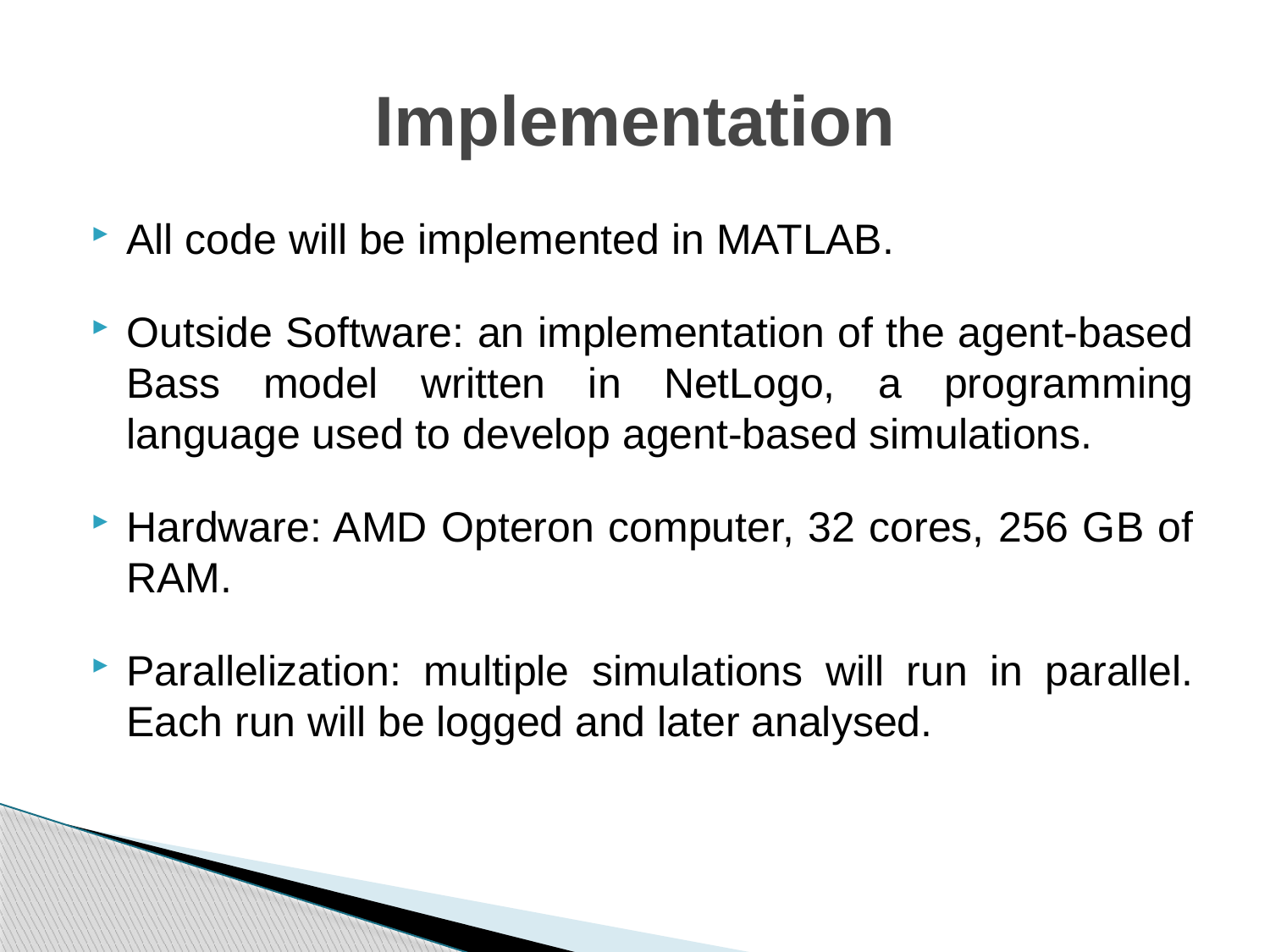

# Implementation
All code will be implemented in MATLAB.
Outside Software: an implementation of the agent-based Bass model written in NetLogo, a programming language used to develop agent-based simulations.
Hardware: AMD Opteron computer, 32 cores, 256 GB of RAM.
Parallelization: multiple simulations will run in parallel. Each run will be logged and later analysed.